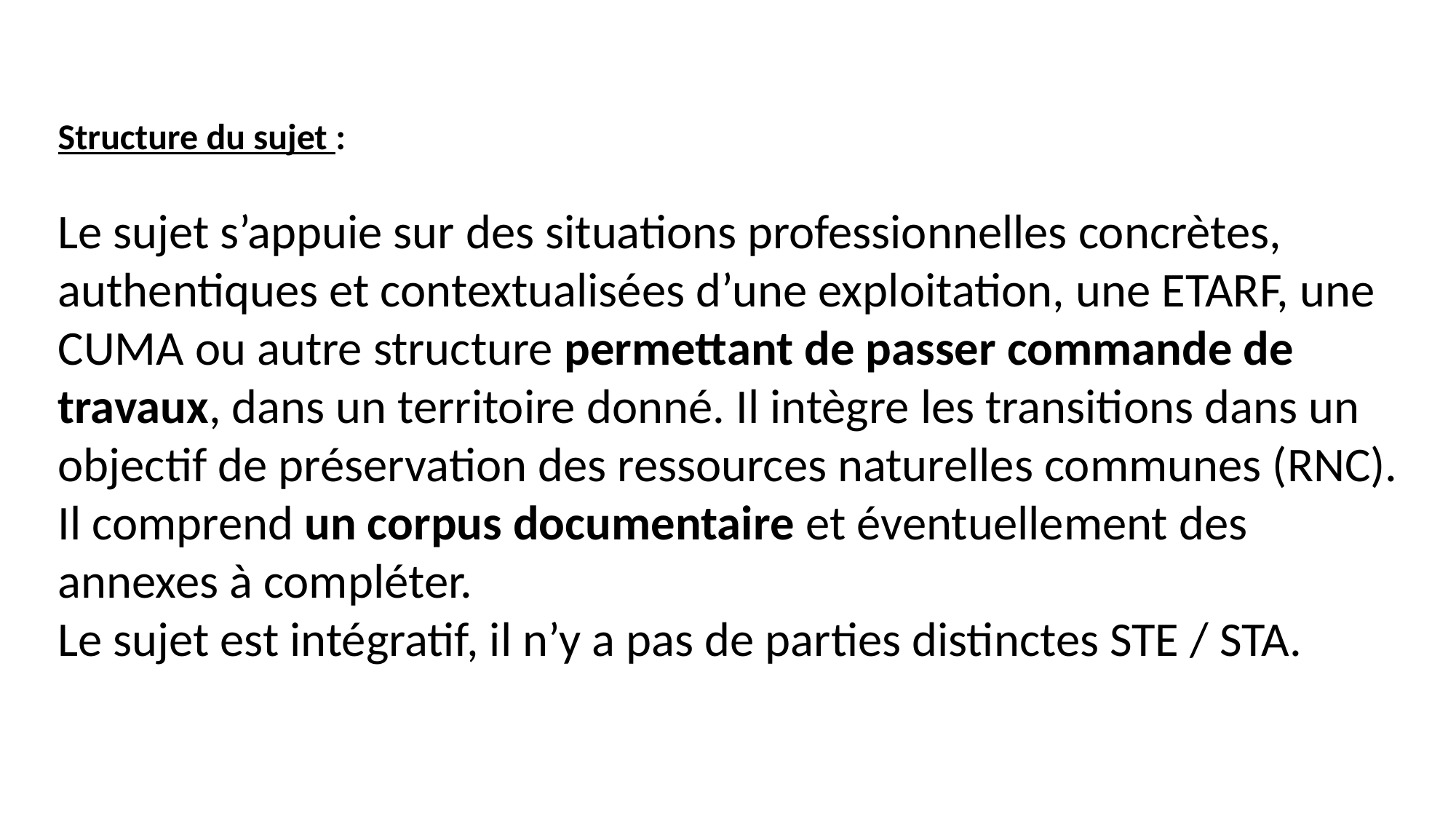

Structure du sujet :

Le sujet s’appuie sur des situations professionnelles concrètes, authentiques et contextualisées d’une exploitation, une ETARF, une CUMA ou autre structure permettant de passer commande de travaux, dans un territoire donné. Il intègre les transitions dans un objectif de préservation des ressources naturelles communes (RNC). Il comprend un corpus documentaire et éventuellement des annexes à compléter.
Le sujet est intégratif, il n’y a pas de parties distinctes STE / STA.